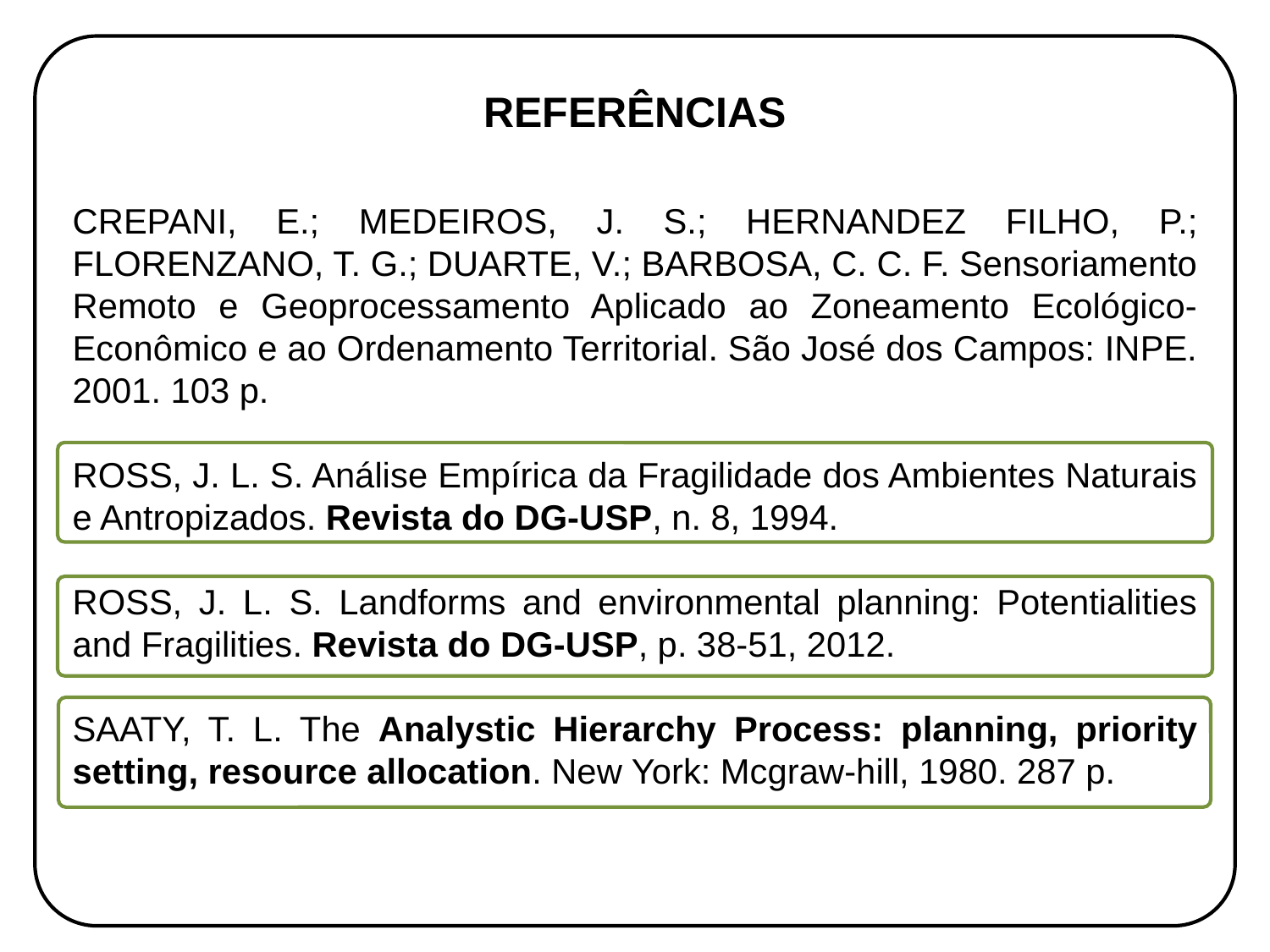

REFERÊNCIAS
CREPANI, E.; MEDEIROS, J. S.; HERNANDEZ FILHO, P.; FLORENZANO, T. G.; DUARTE, V.; BARBOSA, C. C. F. Sensoriamento Remoto e Geoprocessamento Aplicado ao Zoneamento Ecológico-Econômico e ao Ordenamento Territorial. São José dos Campos: INPE. 2001. 103 p.

ROSS, J. L. S. Análise Empírica da Fragilidade dos Ambientes Naturais e Antropizados. Revista do DG-USP, n. 8, 1994.

ROSS, J. L. S. Landforms and environmental planning: Potentialities and Fragilities. Revista do DG-USP, p. 38-51, 2012.

SAATY, T. L. The Analystic Hierarchy Process: planning, priority setting, resource allocation. New York: Mcgraw-hill, 1980. 287 p.